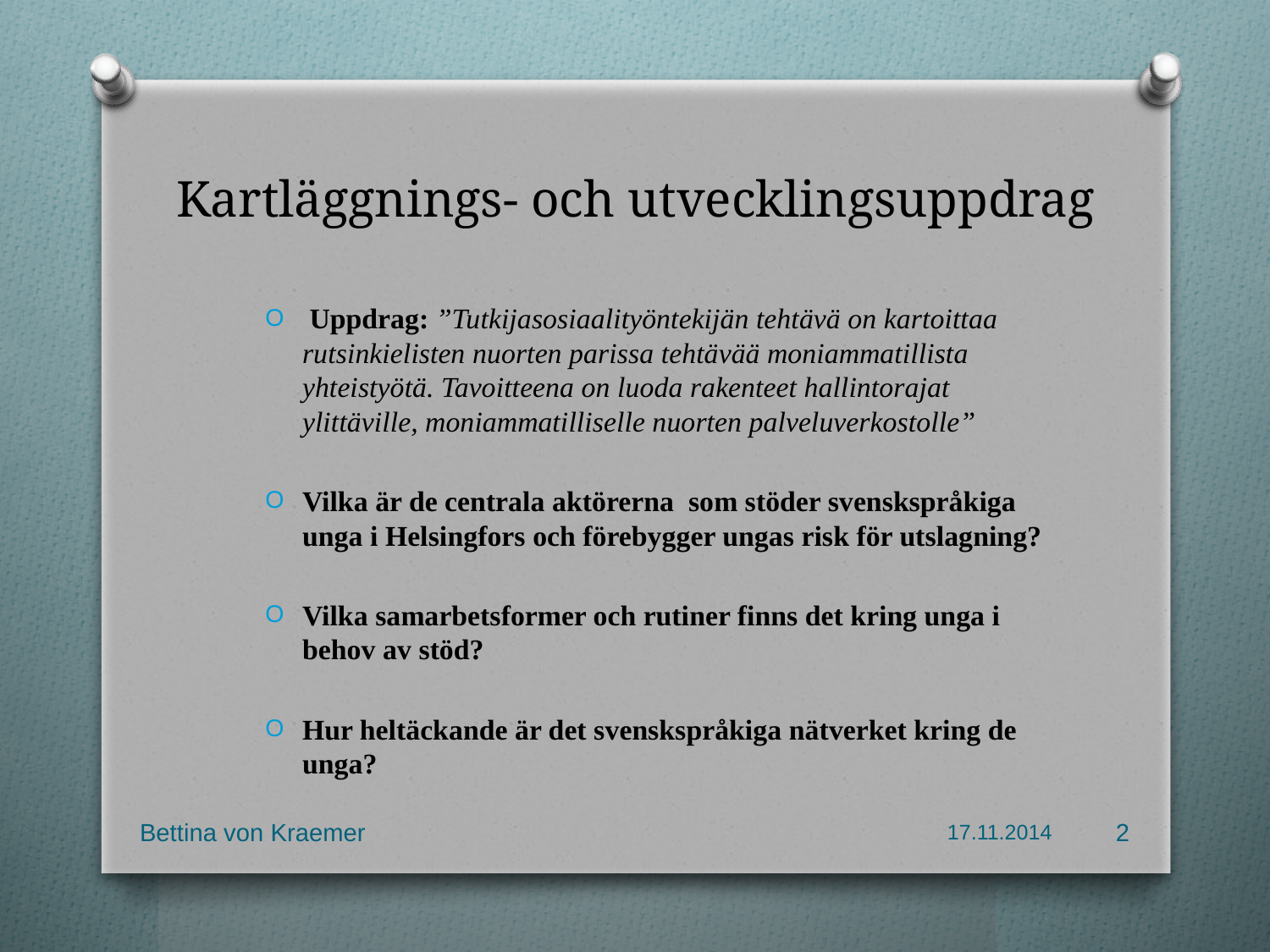

# Kartläggnings- och utvecklingsuppdrag
 Uppdrag: ”Tutkijasosiaalityöntekijän tehtävä on kartoittaa rutsinkielisten nuorten parissa tehtävää moniammatillista yhteistyötä. Tavoitteena on luoda rakenteet hallintorajat ylittäville, moniammatilliselle nuorten palveluverkostolle”

Vilka är de centrala aktörerna  som stöder svenskspråkiga unga i Helsingfors och förebygger ungas risk för utslagning?

Vilka samarbetsformer och rutiner finns det kring unga i behov av stöd?

Hur heltäckande är det svenskspråkiga nätverket kring de unga?

Bettina von Kraemer
17.11.2014
2